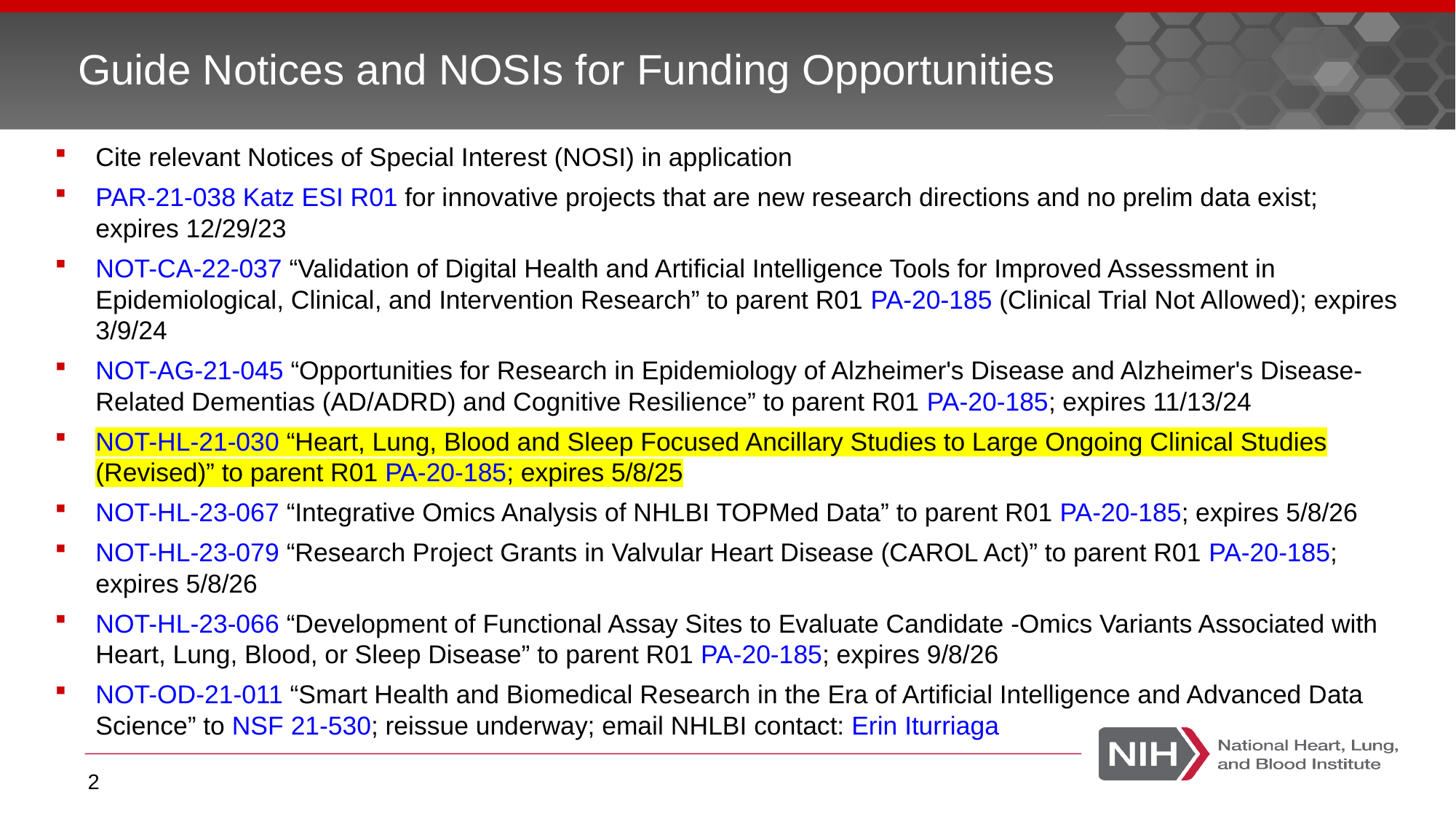

# Guide Notices and NOSIs for Funding Opportunities
Cite relevant Notices of Special Interest (NOSI) in application
PAR-21-038 Katz ESI R01 for innovative projects that are new research directions and no prelim data exist; expires 12/29/23
NOT-CA-22-037 “Validation of Digital Health and Artificial Intelligence Tools for Improved Assessment in Epidemiological, Clinical, and Intervention Research” to parent R01 PA-20-185 (Clinical Trial Not Allowed); expires 3/9/24
NOT-AG-21-045 “Opportunities for Research in Epidemiology of Alzheimer's Disease and Alzheimer's Disease-Related Dementias (AD/ADRD) and Cognitive Resilience” to parent R01 PA-20-185; expires 11/13/24
NOT-HL-21-030 “Heart, Lung, Blood and Sleep Focused Ancillary Studies to Large Ongoing Clinical Studies (Revised)” to parent R01 PA-20-185; expires 5/8/25
NOT-HL-23-067 “Integrative Omics Analysis of NHLBI TOPMed Data” to parent R01 PA-20-185; expires 5/8/26
NOT-HL-23-079 “Research Project Grants in Valvular Heart Disease (CAROL Act)” to parent R01 PA-20-185; expires 5/8/26
NOT-HL-23-066 “Development of Functional Assay Sites to Evaluate Candidate -Omics Variants Associated with Heart, Lung, Blood, or Sleep Disease” to parent R01 PA-20-185; expires 9/8/26
NOT-OD-21-011 “Smart Health and Biomedical Research in the Era of Artificial Intelligence and Advanced Data Science” to NSF 21-530; reissue underway; email NHLBI contact: Erin Iturriaga

2